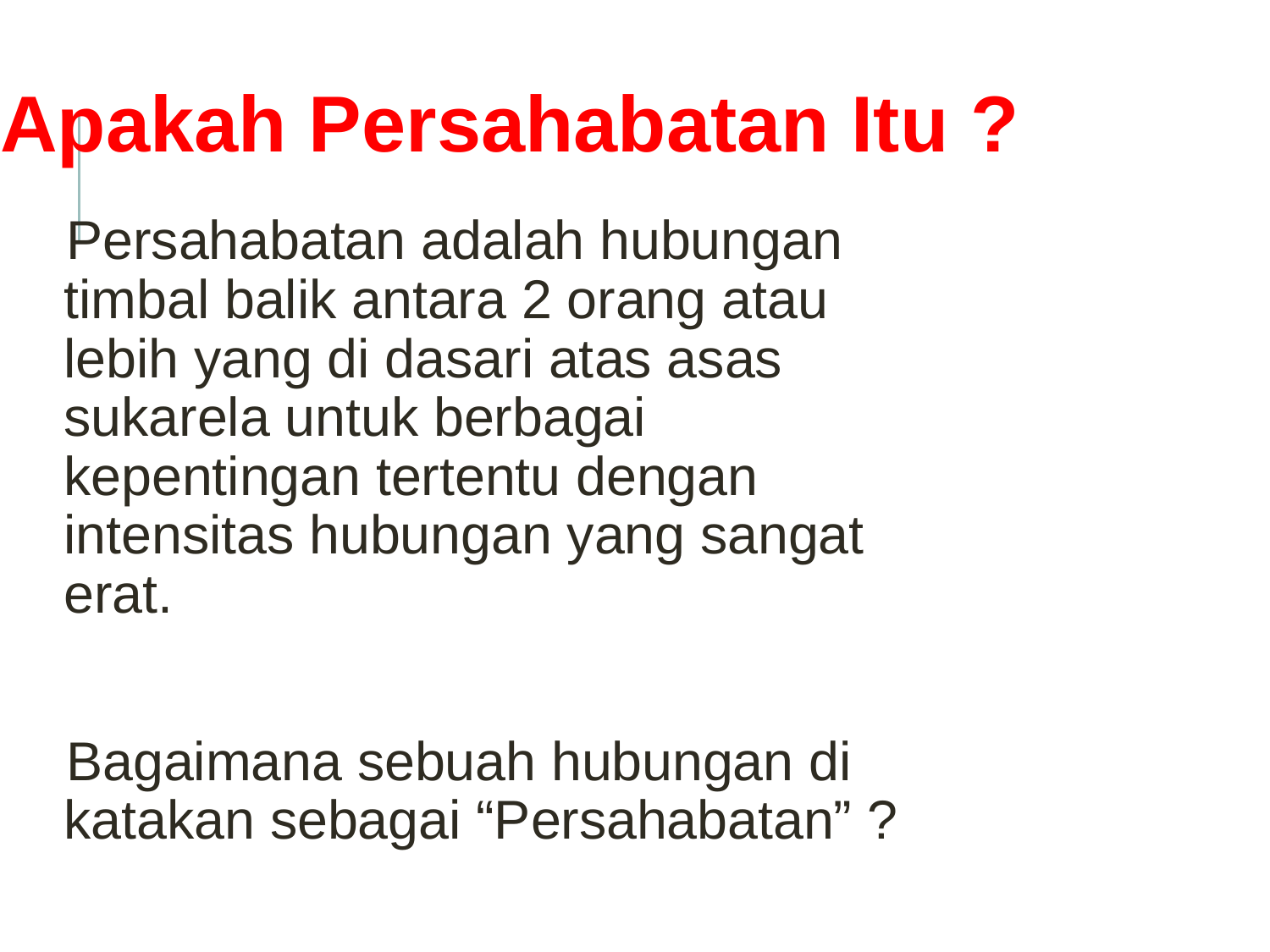

Apakah Persahabatan Itu ?

Persahabatan adalah hubungan timbal balik antara 2 orang atau lebih yang di dasari atas asas sukarela untuk berbagai kepentingan tertentu dengan intensitas hubungan yang sangat erat.

Bagaimana sebuah hubungan di katakan sebagai “Persahabatan” ?